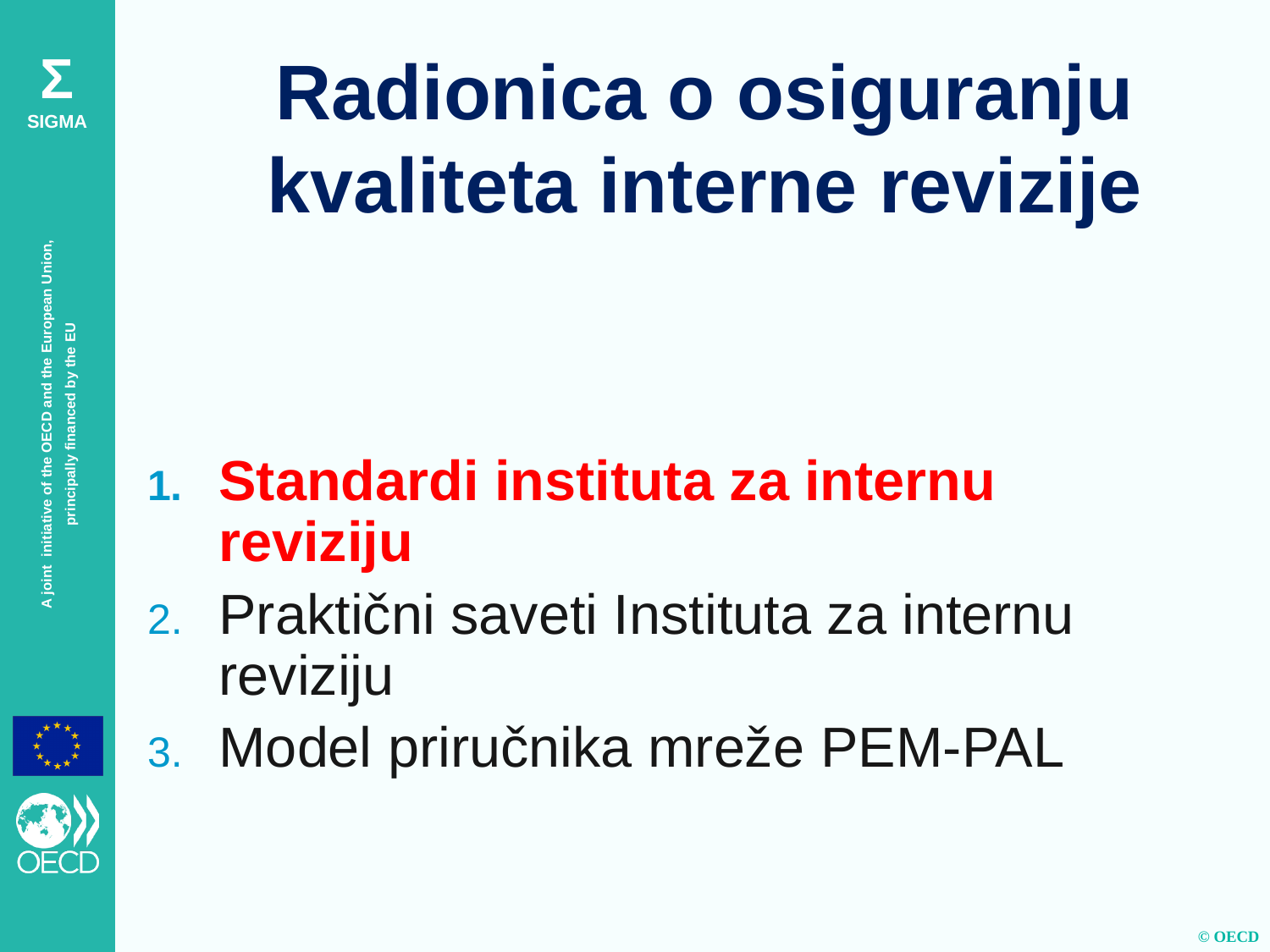

# Radionica o osiguranju kvaliteta interne revizije
Standardi instituta za internu reviziju
Praktični saveti Instituta za internu reviziju
Model priručnika mreže PEM-PAL